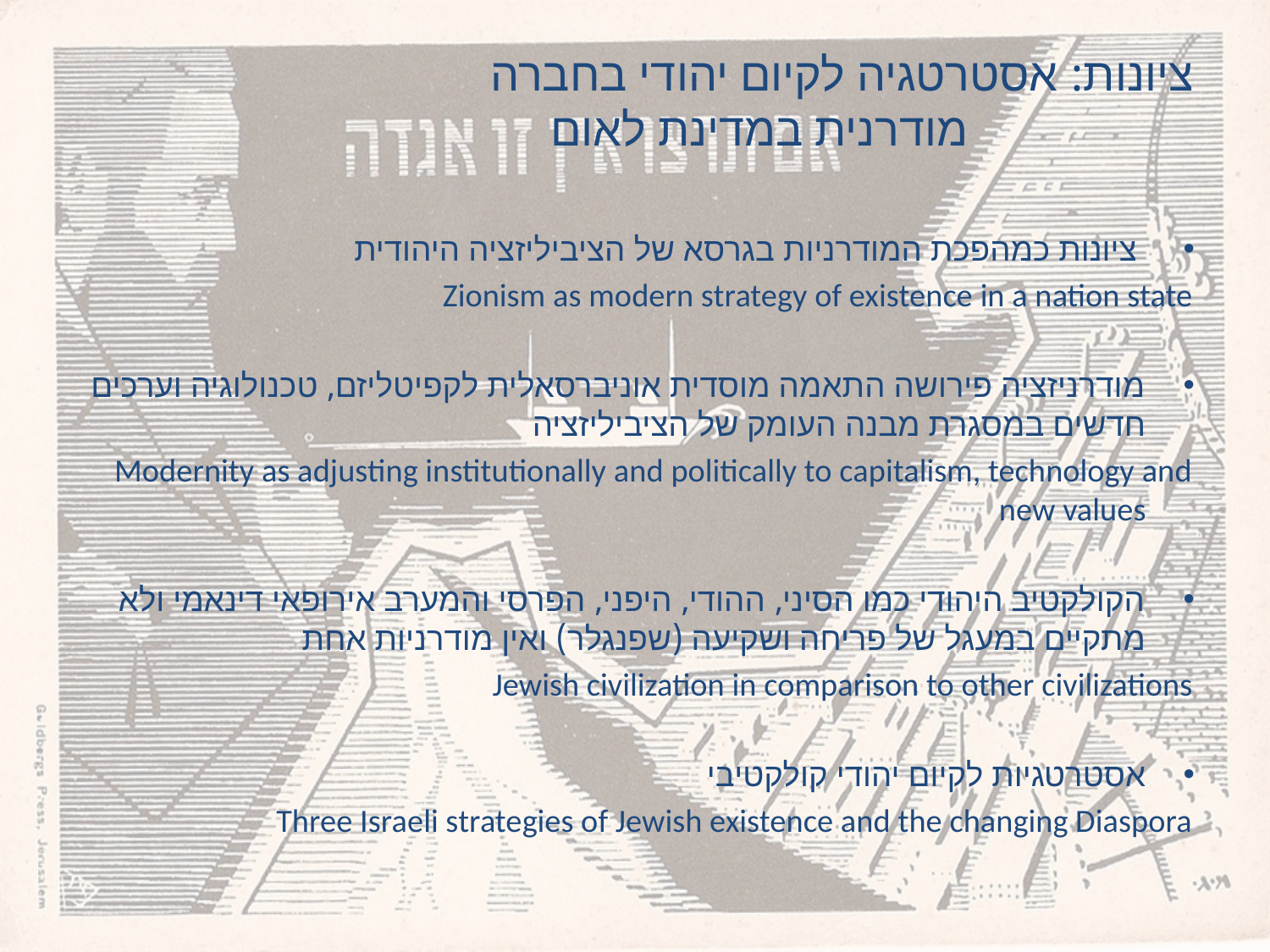

# ציונות: אסטרטגיה לקיום יהודי בחברה מודרנית במדינת לאום
 ציונות כמהפכת המודרניות בגרסא של הציביליזציה היהודית
Zionism as modern strategy of existence in a nation state

מודרניזציה פירושה התאמה מוסדית אוניברסאלית לקפיטליזם, טכנולוגיה וערכים חדשים במסגרת מבנה העומק של הציביליזציה
Modernity as adjusting institutionally and politically to capitalism, technology and new values

הקולקטיב היהודי כמו הסיני, ההודי, היפני, הפרסי והמערב אירופאי דינאמי ולא מתקיים במעגל של פריחה ושקיעה (שפנגלר) ואין מודרניות אחת
Jewish civilization in comparison to other civilizations

אסטרטגיות לקיום יהודי קולקטיבי
Three Israeli strategies of Jewish existence and the changing Diaspora